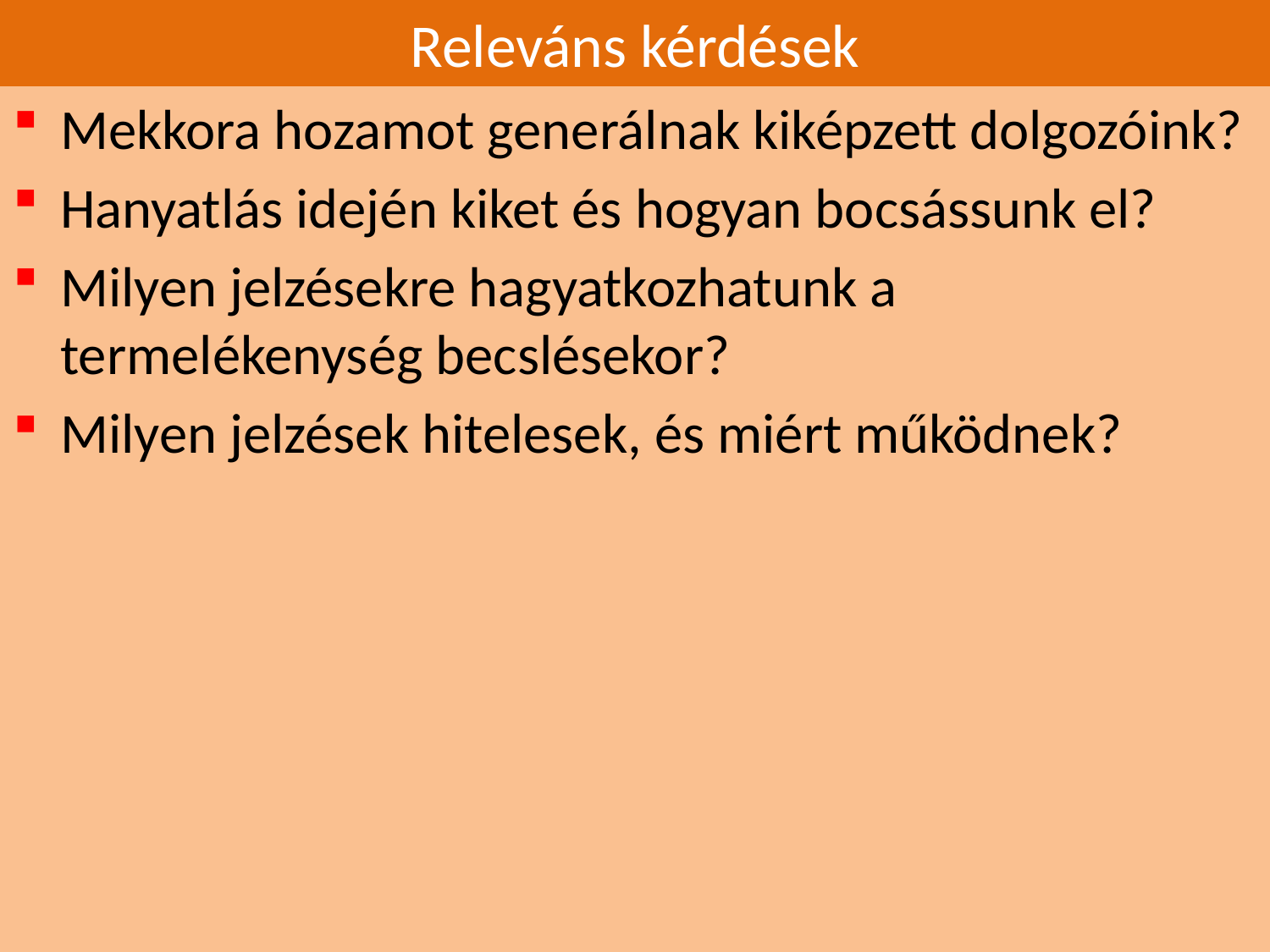

# Releváns kérdések
Mekkora hozamot generálnak kiképzett dolgozóink?
Hanyatlás idején kiket és hogyan bocsássunk el?
Milyen jelzésekre hagyatkozhatunk a termelékenység becslésekor?
Milyen jelzések hitelesek, és miért működnek?